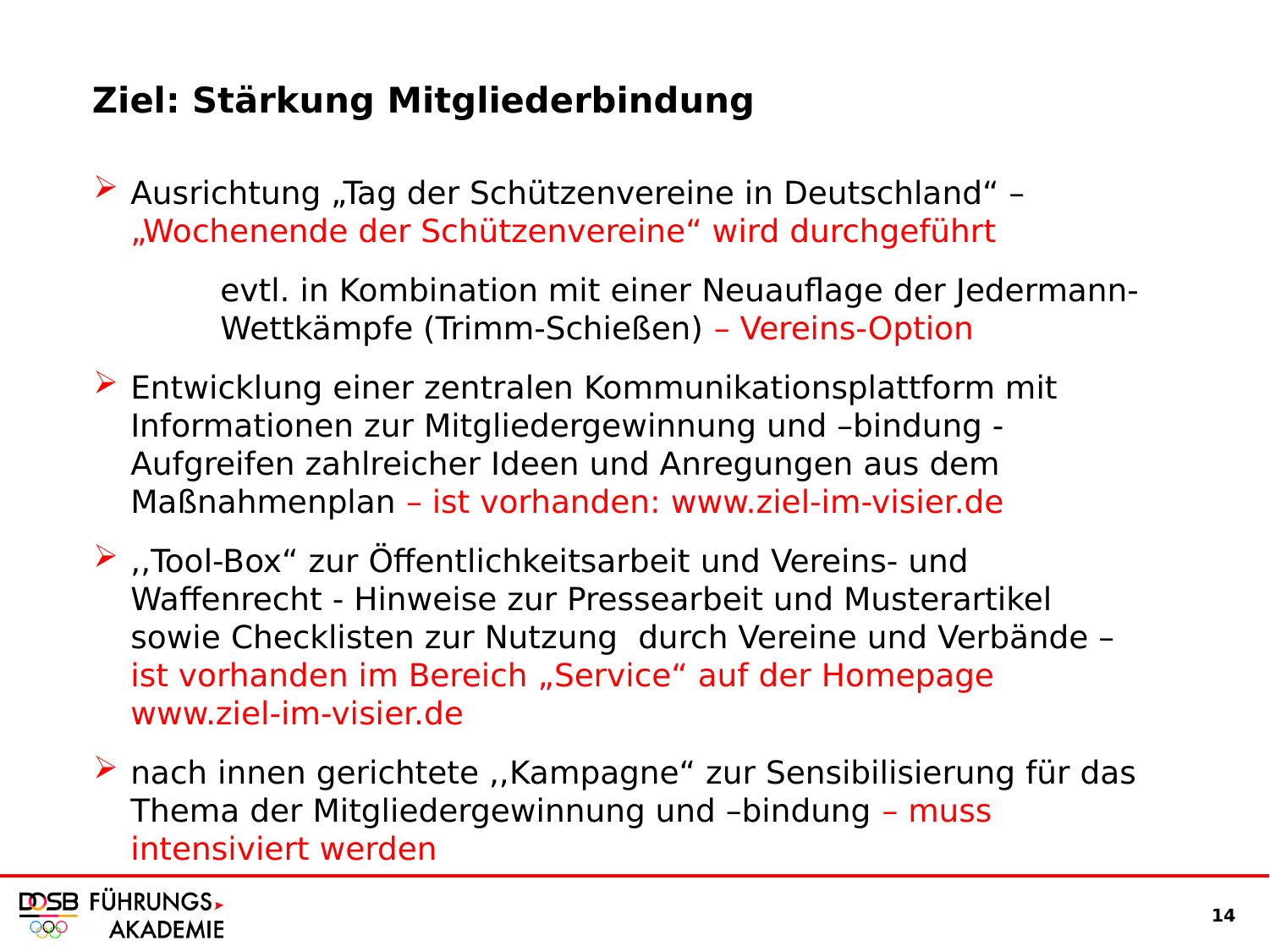

Ziel: Stärkung Mitgliederbindung
Ausrichtung „Tag der Schützenvereine in Deutschland“ – „Wochenende der Schützenvereine“ wird durchgeführt
	evtl. in Kombination mit einer Neuauflage der Jedermann-	Wettkämpfe (Trimm-Schießen) – Vereins-Option
Entwicklung einer zentralen Kommunikationsplattform mit Informationen zur Mitgliedergewinnung und –bindung - Aufgreifen zahlreicher Ideen und Anregungen aus dem Maßnahmenplan – ist vorhanden: www.ziel-im-visier.de
,,Tool-Box“ zur Öffentlichkeitsarbeit und Vereins- und Waffenrecht - Hinweise zur Pressearbeit und Musterartikel sowie Checklisten zur Nutzung 	durch Vereine und Verbände – ist vorhanden im Bereich „Service“ auf der Homepage www.ziel-im-visier.de
nach innen gerichtete ,,Kampagne“ zur Sensibilisierung für das Thema der Mitgliedergewinnung und –bindung – muss intensiviert werden